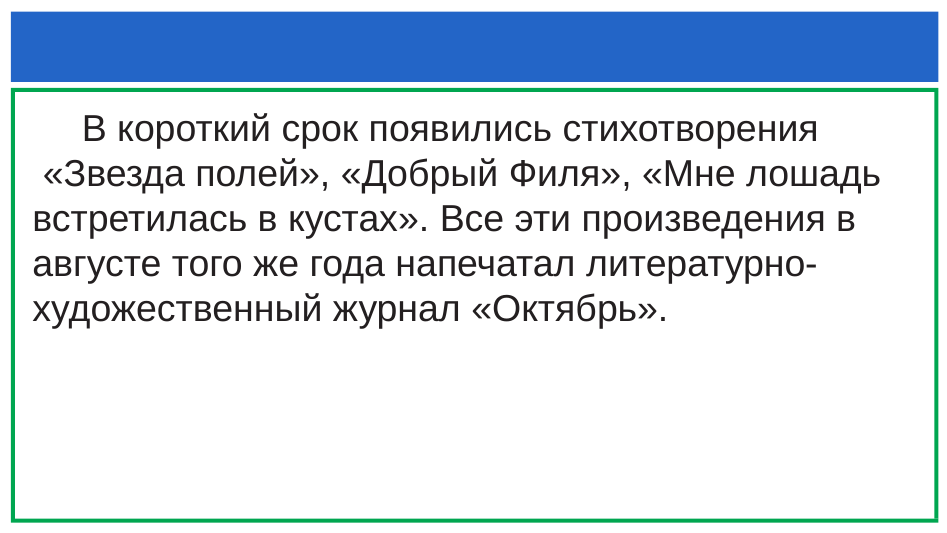

#
      В короткий срок появились стихотворения
 «Звезда полей», «Добрый Филя», «Мне лошадь встретилась в кустах». Все эти произведения в августе того же года напечатал литературно-художественный журнал «Октябрь».